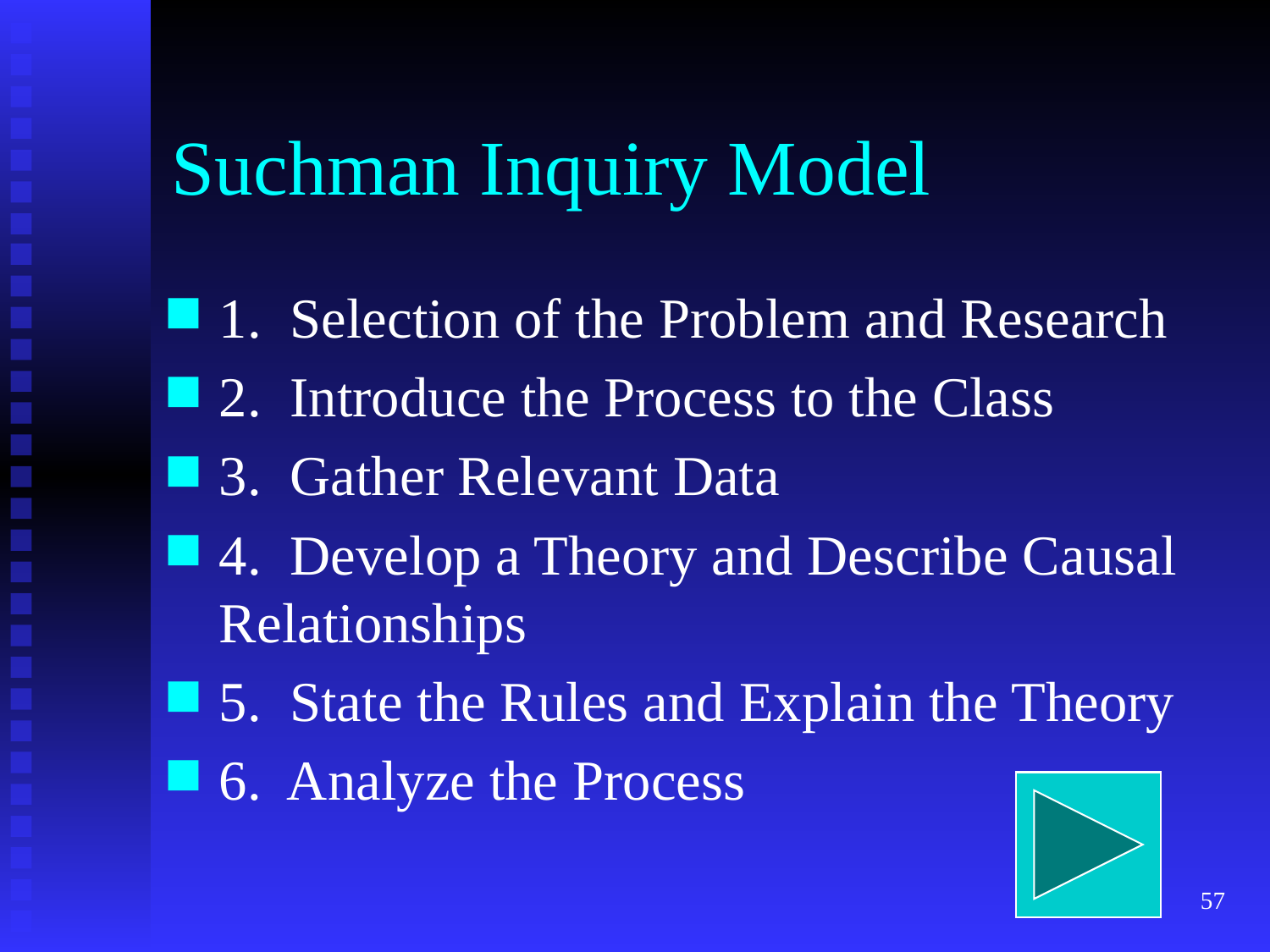

# Suchman Inquiry Model
1.  Selection of the Problem and Research
2.  Introduce the Process to the Class
3.  Gather Relevant Data
4.  Develop a Theory and Describe Causal Relationships
5.  State the Rules and Explain the Theory
6.  Analyze the Process

57